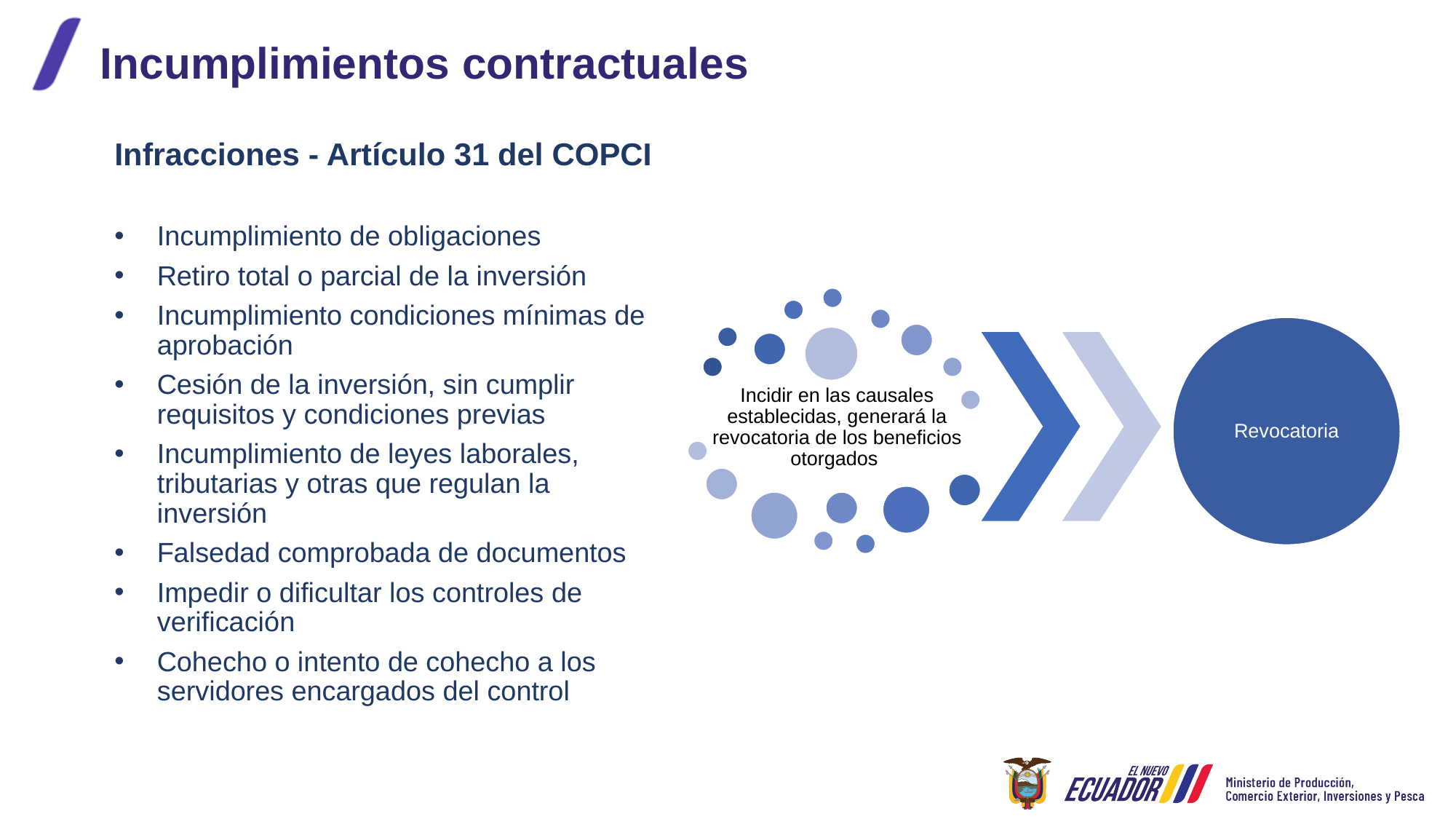

# Incumplimientos contractuales
Incidir en las causales establecidas, generará la revocatoria de los beneficios otorgados
Revocatoria
Infracciones - Artículo 31 del COPCI

Incumplimiento de obligaciones
Retiro total o parcial de la inversión
Incumplimiento condiciones mínimas de aprobación
Cesión de la inversión, sin cumplir requisitos y condiciones previas
Incumplimiento de leyes laborales, tributarias y otras que regulan la inversión
Falsedad comprobada de documentos
Impedir o dificultar los controles de verificación
Cohecho o intento de cohecho a los servidores encargados del control